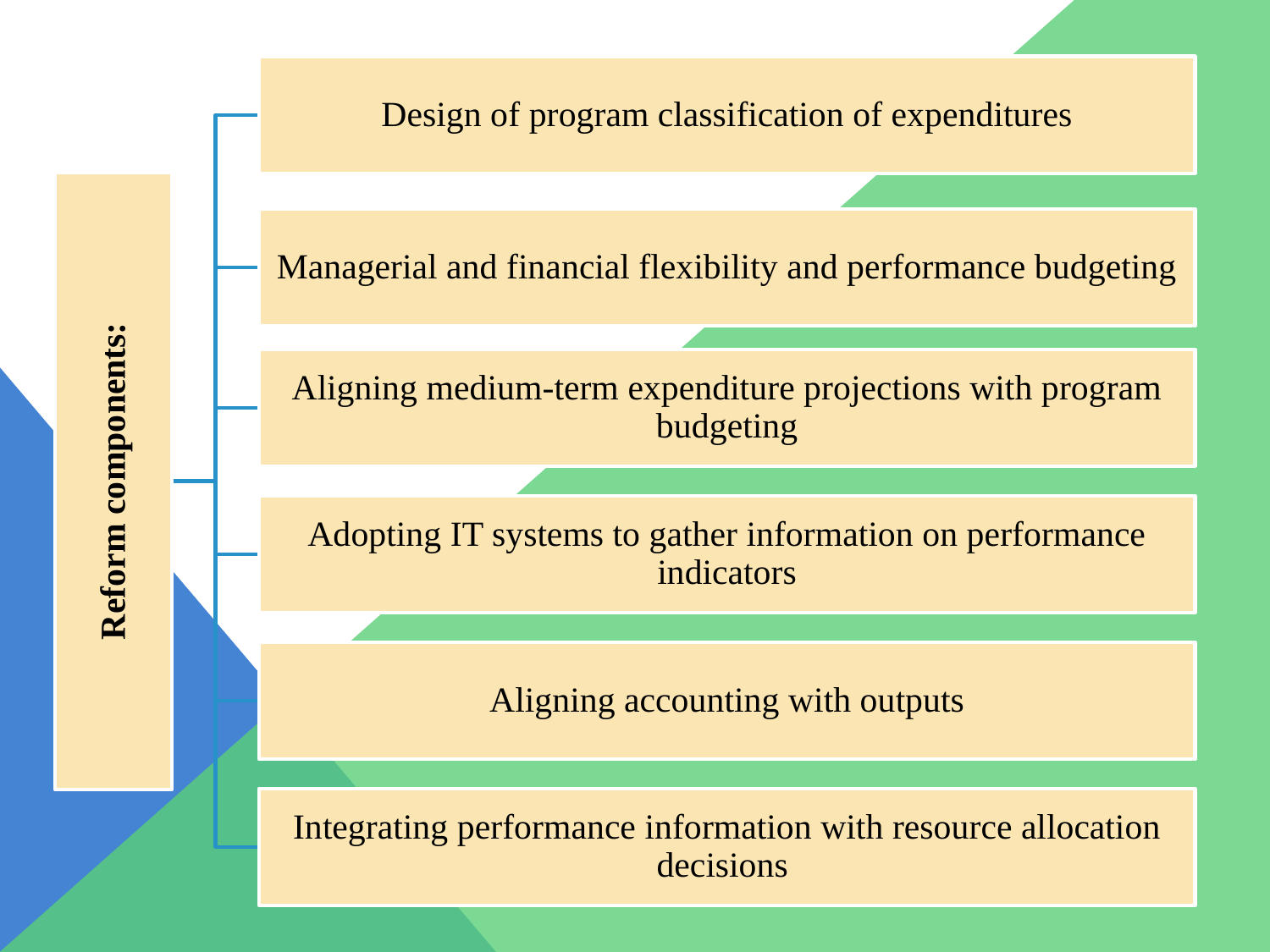

Reform components:
Design of program classification of expenditures
Managerial and financial flexibility and performance budgeting
Aligning medium-term expenditure projections with program budgeting
Adopting IT systems to gather information on performance indicators
Aligning accounting with outputs
Integrating performance information with resource allocation decisions